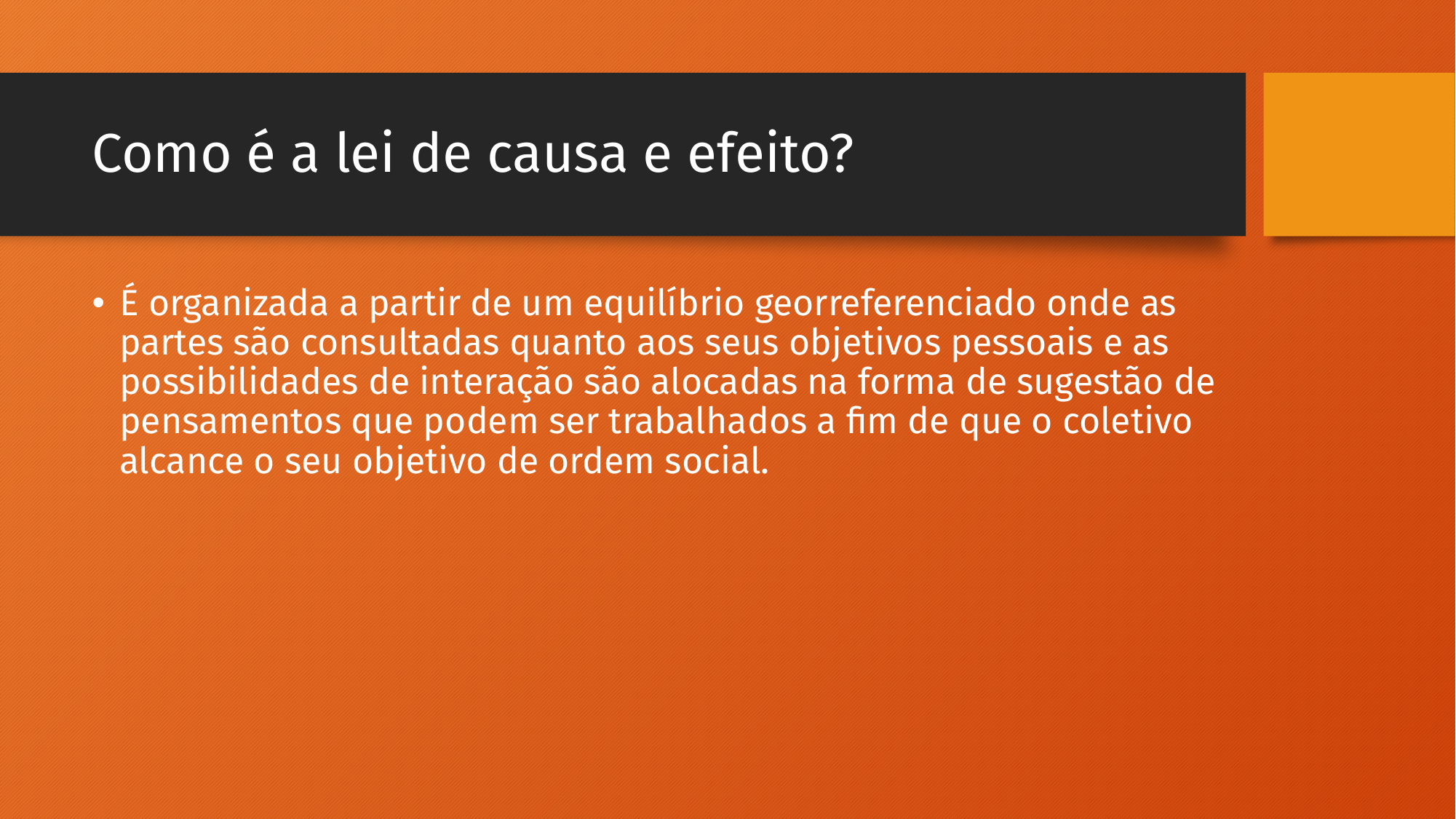

# Como é a lei de causa e efeito?
É organizada a partir de um equilíbrio georreferenciado onde as partes são consultadas quanto aos seus objetivos pessoais e as possibilidades de interação são alocadas na forma de sugestão de pensamentos que podem ser trabalhados a fim de que o coletivo alcance o seu objetivo de ordem social.